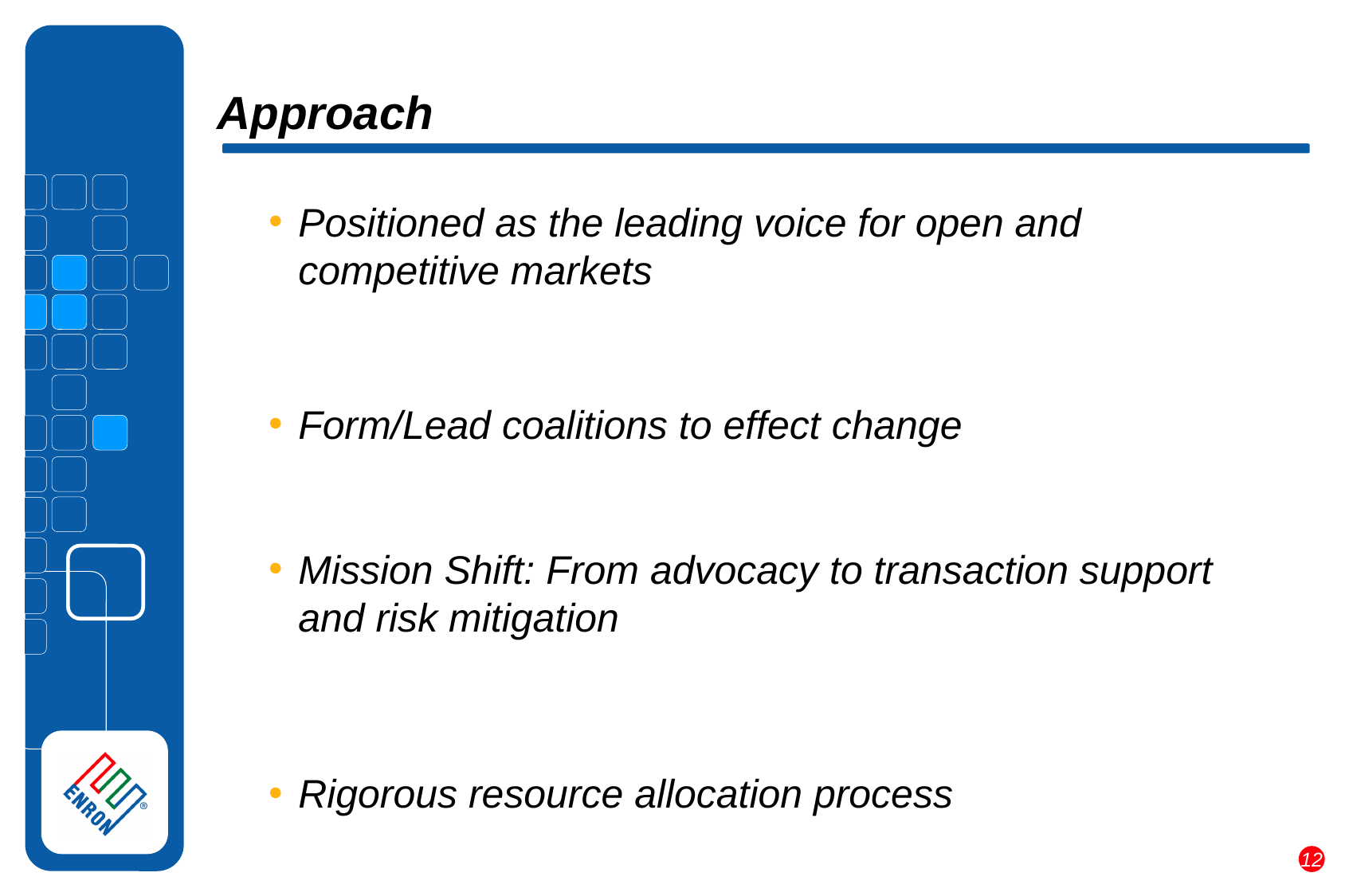

Approach
Positioned as the leading voice for open and competitive markets

Form/Lead coalitions to effect change

Mission Shift: From advocacy to transaction support and risk mitigation

Rigorous resource allocation process